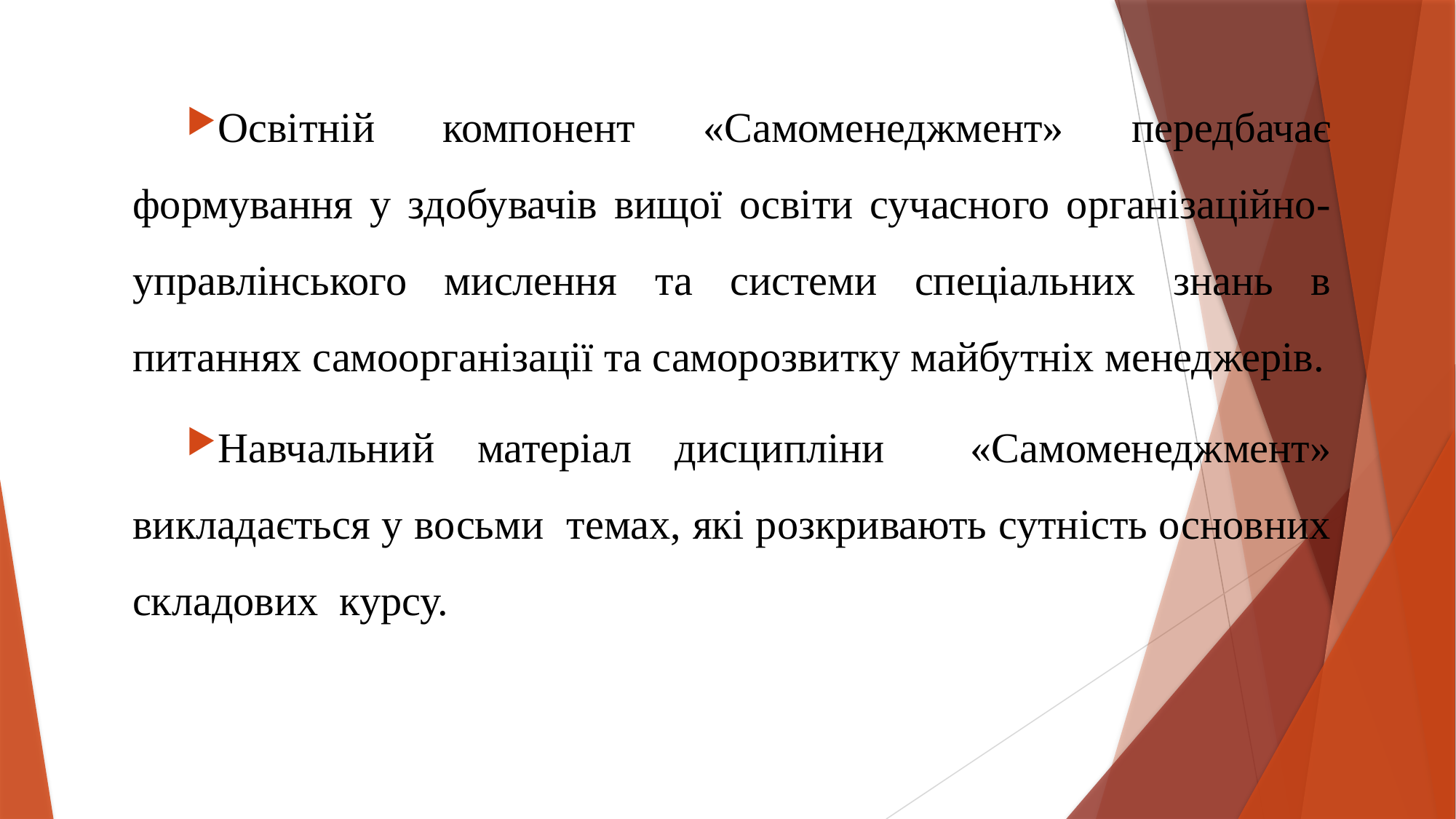

Освітній компонент «Самоменеджмент» передбачає формування у здобувачів вищої освіти сучасного організаційно-управлінського мислення та системи спеціальних знань в питаннях самоорганізації та саморозвитку майбутніх менеджерів.
Навчальний матеріал дисципліни  «Самоменеджмент» викладається у восьми  темах, які розкривають сутність основних складових  курсу.